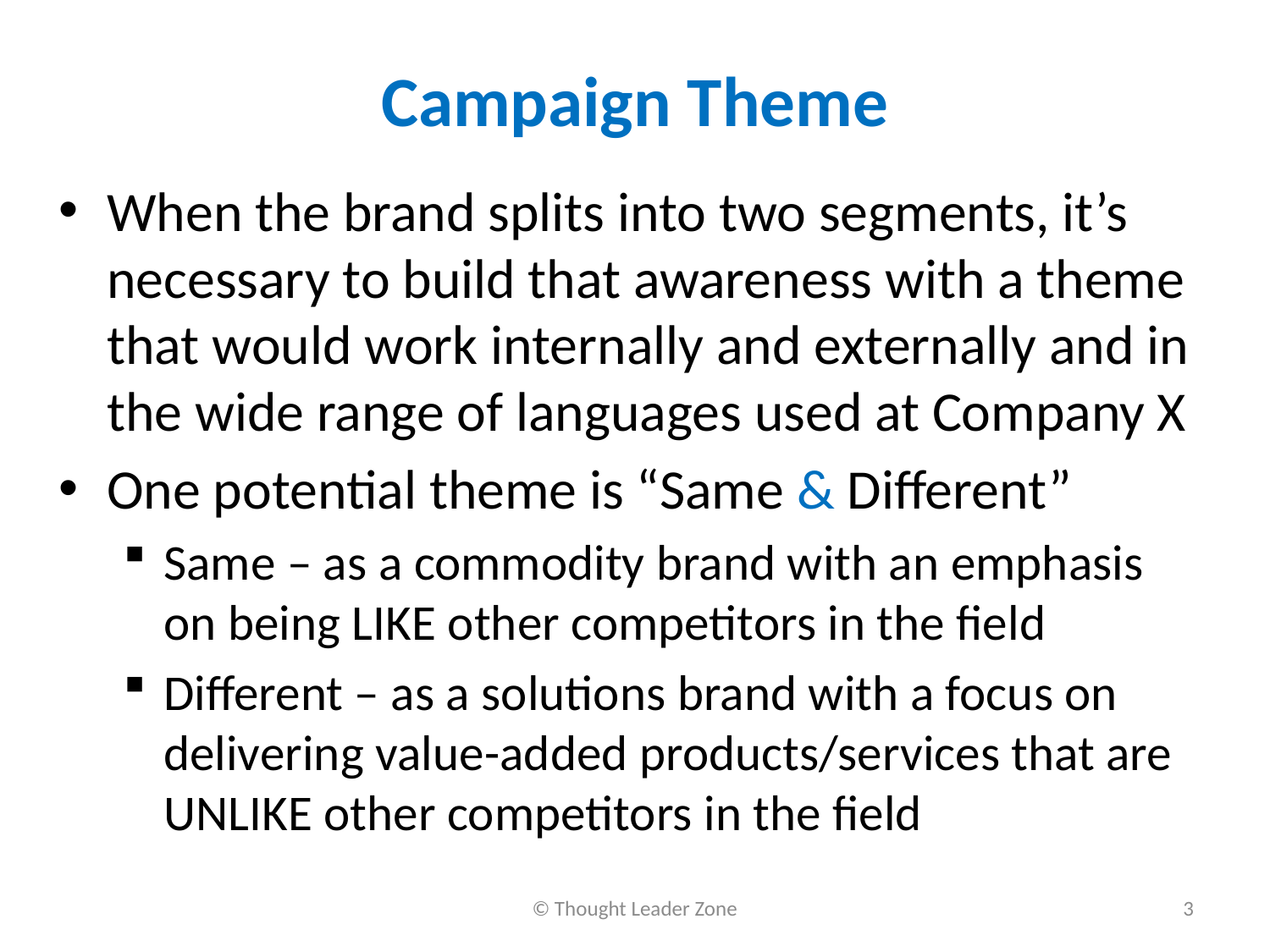

# Campaign Theme
When the brand splits into two segments, it’s necessary to build that awareness with a theme that would work internally and externally and in the wide range of languages used at Company X
One potential theme is “Same & Different”
Same – as a commodity brand with an emphasis on being LIKE other competitors in the field
Different – as a solutions brand with a focus on delivering value-added products/services that are UNLIKE other competitors in the field

© Thought Leader Zone
3